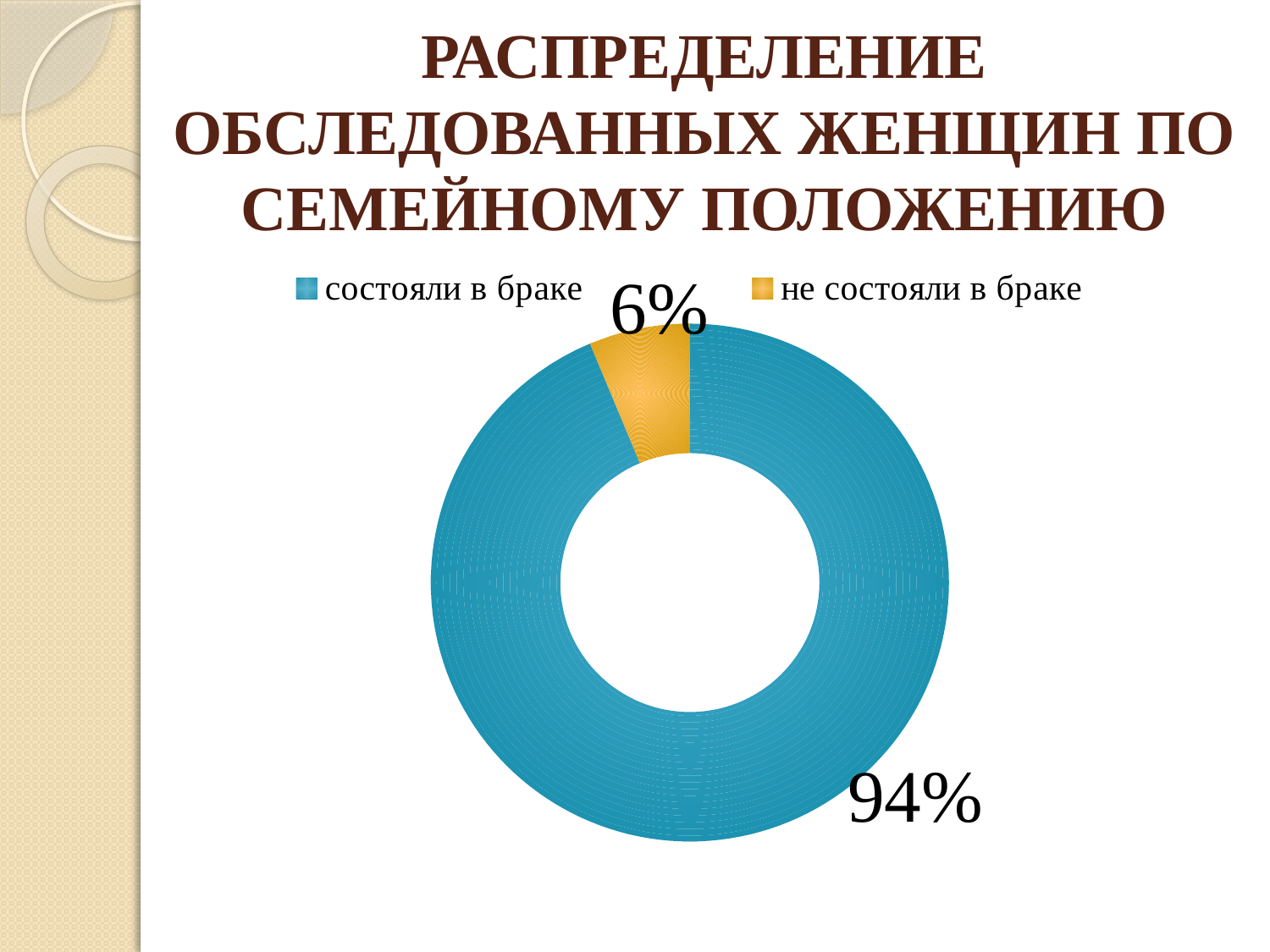

# РАСПРЕДЕЛЕНИЕ ОБСЛЕДОВАННЫХ ЖЕНЩИН ПО СЕМЕЙНОМУ ПОЛОЖЕНИЮ

### Chart

| Category | Продажи |
|---|---|
| состояли в браке | 0.9370000000000006 |
| не состояли в браке | 0.063 |